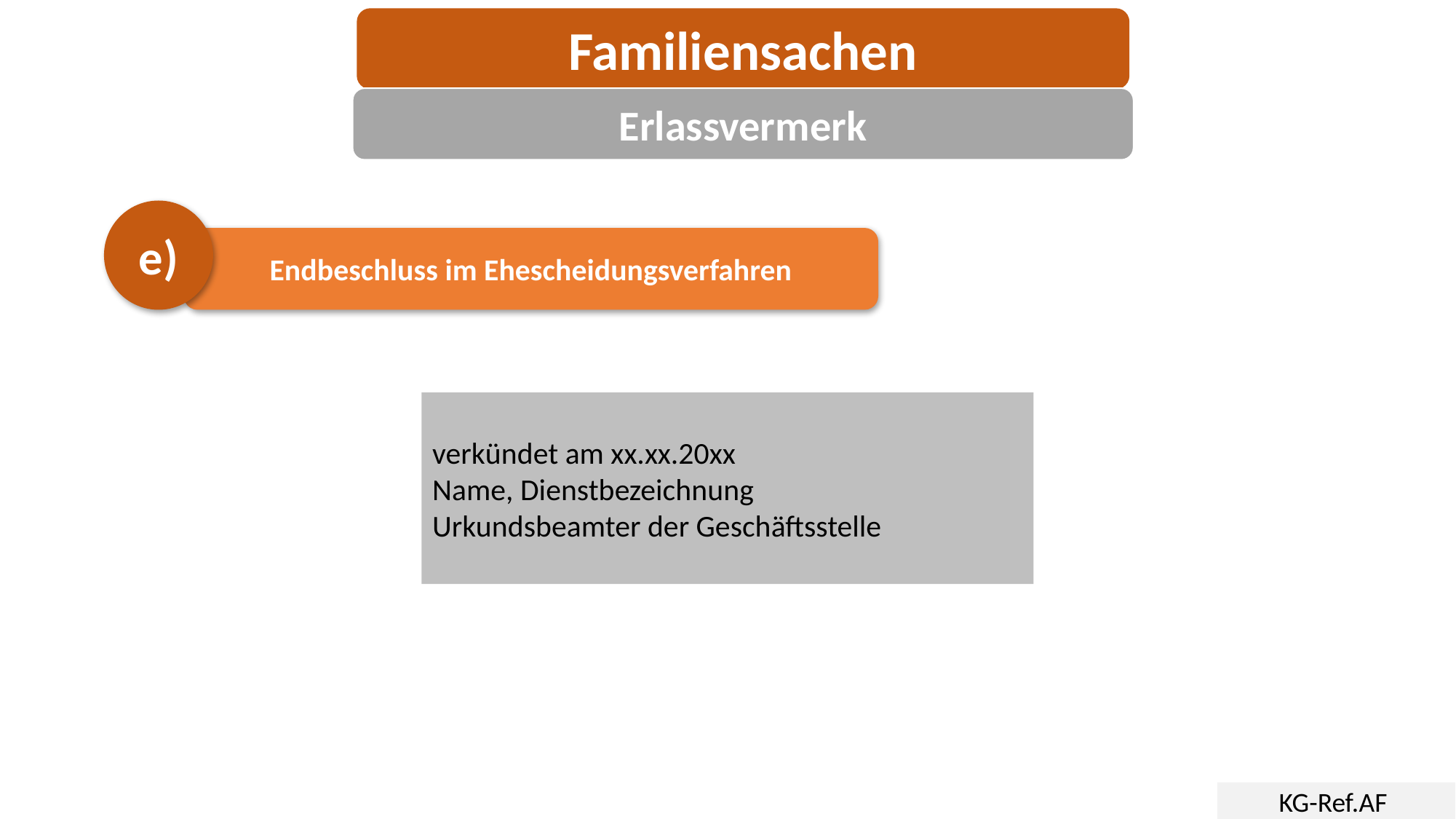

Familiensachen

Erlassvermerk

e)
Endbeschluss im Ehescheidungsverfahren
verkündet am xx.xx.20xx
Name, Dienstbezeichnung
Urkundsbeamter der Geschäftsstelle
KG-Ref.AF